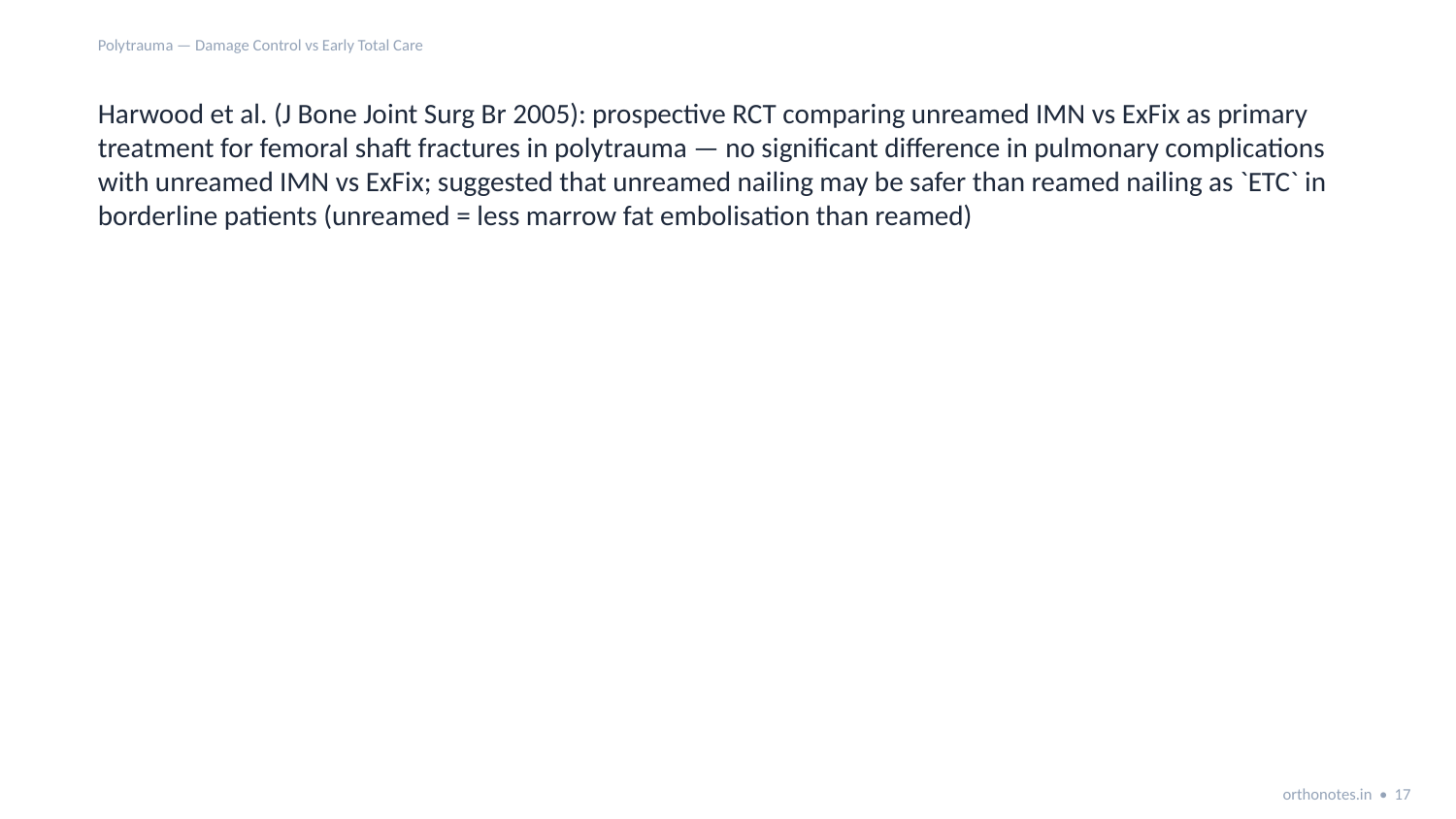

Polytrauma — Damage Control vs Early Total Care
Harwood et al. (J Bone Joint Surg Br 2005): prospective RCT comparing unreamed IMN vs ExFix as primary treatment for femoral shaft fractures in polytrauma — no significant difference in pulmonary complications with unreamed IMN vs ExFix; suggested that unreamed nailing may be safer than reamed nailing as `ETC` in borderline patients (unreamed = less marrow fat embolisation than reamed)
orthonotes.in  •  17